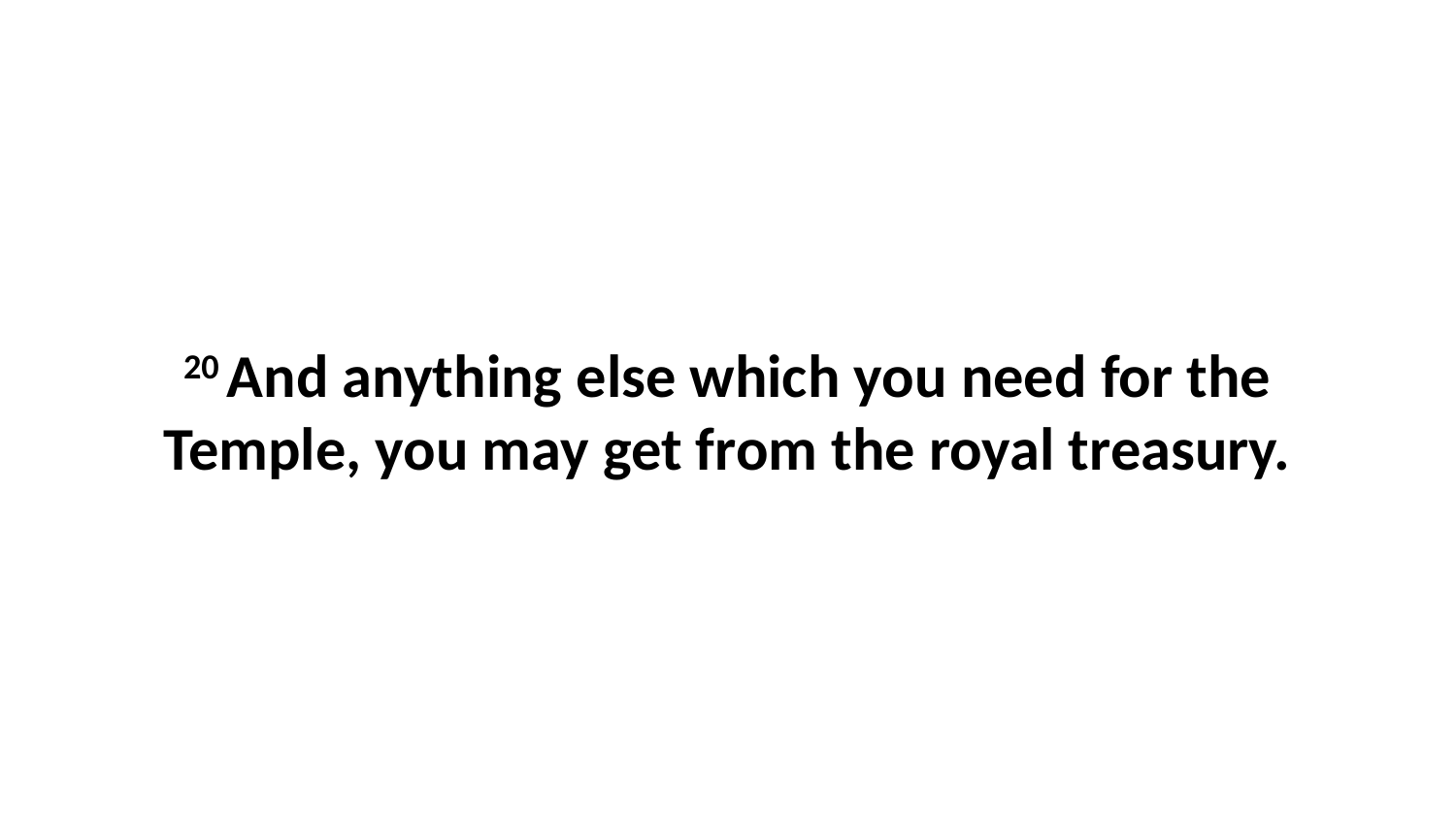

20 And anything else which you need for the Temple, you may get from the royal treasury.